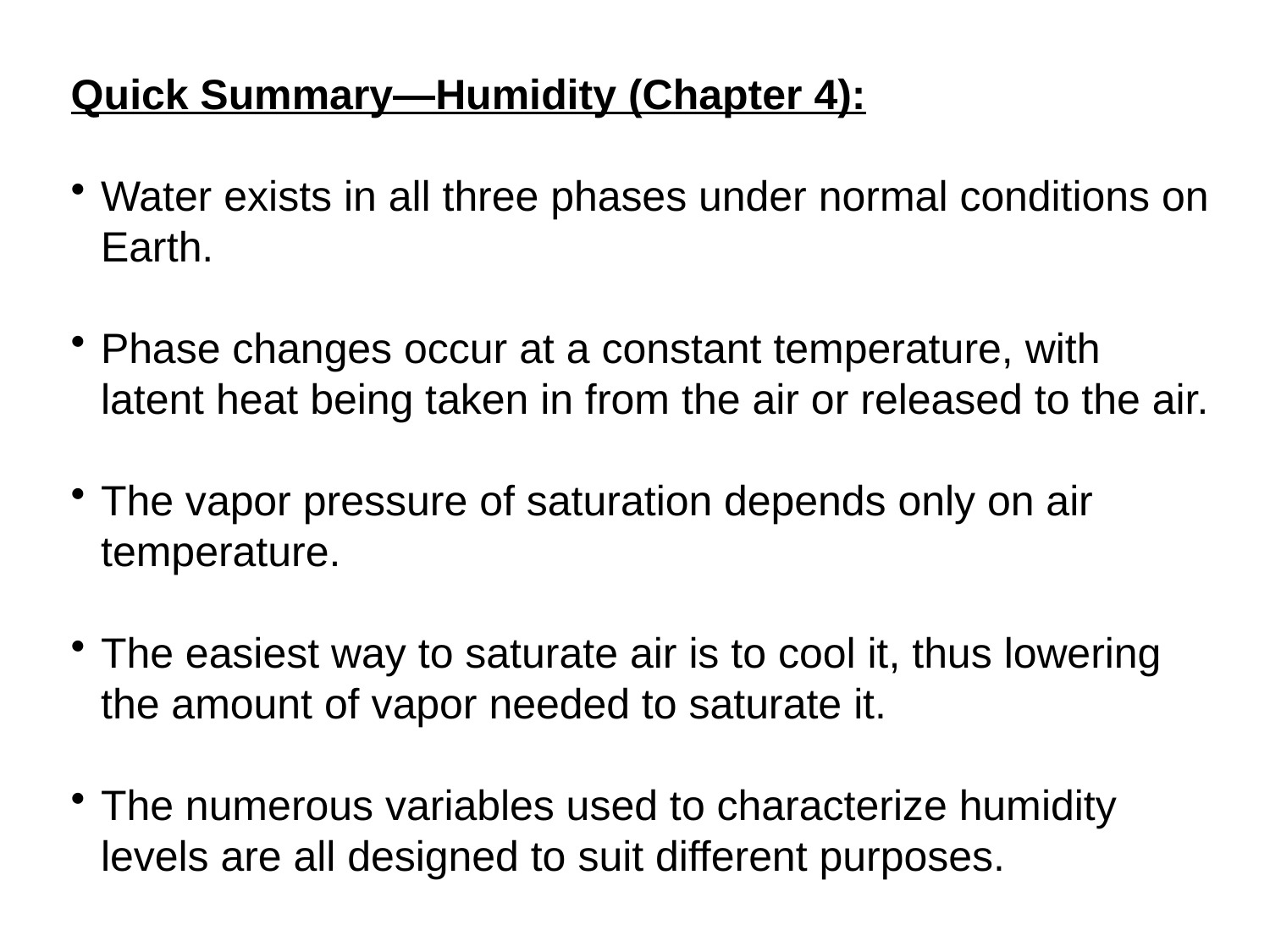

Quick Summary—Humidity (Chapter 4):

Water exists in all three phases under normal conditions on Earth.

Phase changes occur at a constant temperature, with latent heat being taken in from the air or released to the air.

The vapor pressure of saturation depends only on air temperature.

The easiest way to saturate air is to cool it, thus lowering the amount of vapor needed to saturate it.

The numerous variables used to characterize humidity levels are all designed to suit different purposes.